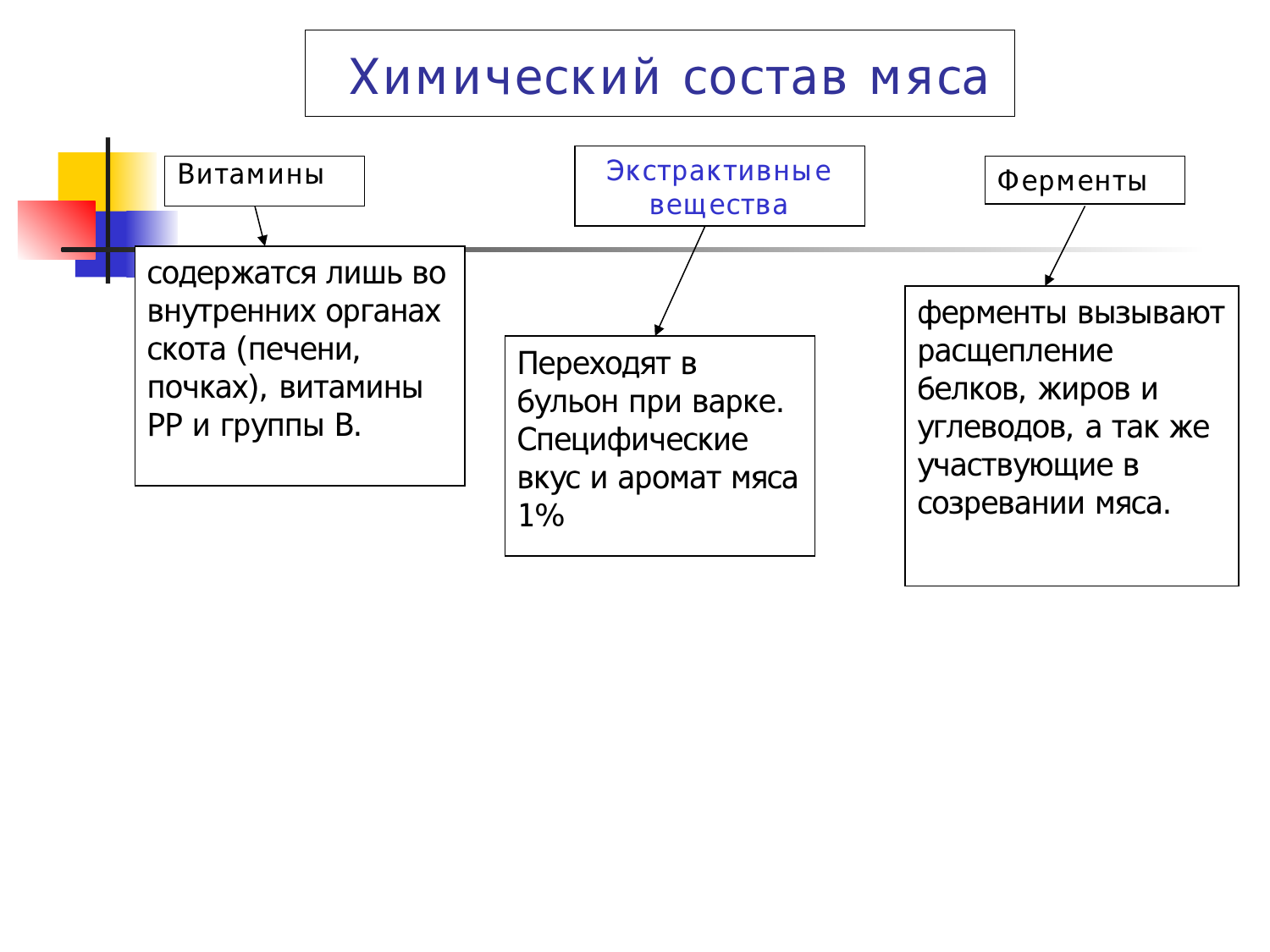

# Химический состав мяса
Экстрактивные вещества
Экстрактивные вещества
Витамины
Ферменты

содержатся лишь во внутренних органах скота (печени, почках), витамины РР и группы В.

ферменты вызывают расщепление белков, жиров и углеводов, а так же участвующие в созревании мяса.

Переходят в бульон при варке. Специфические вкус и аромат мяса 1%